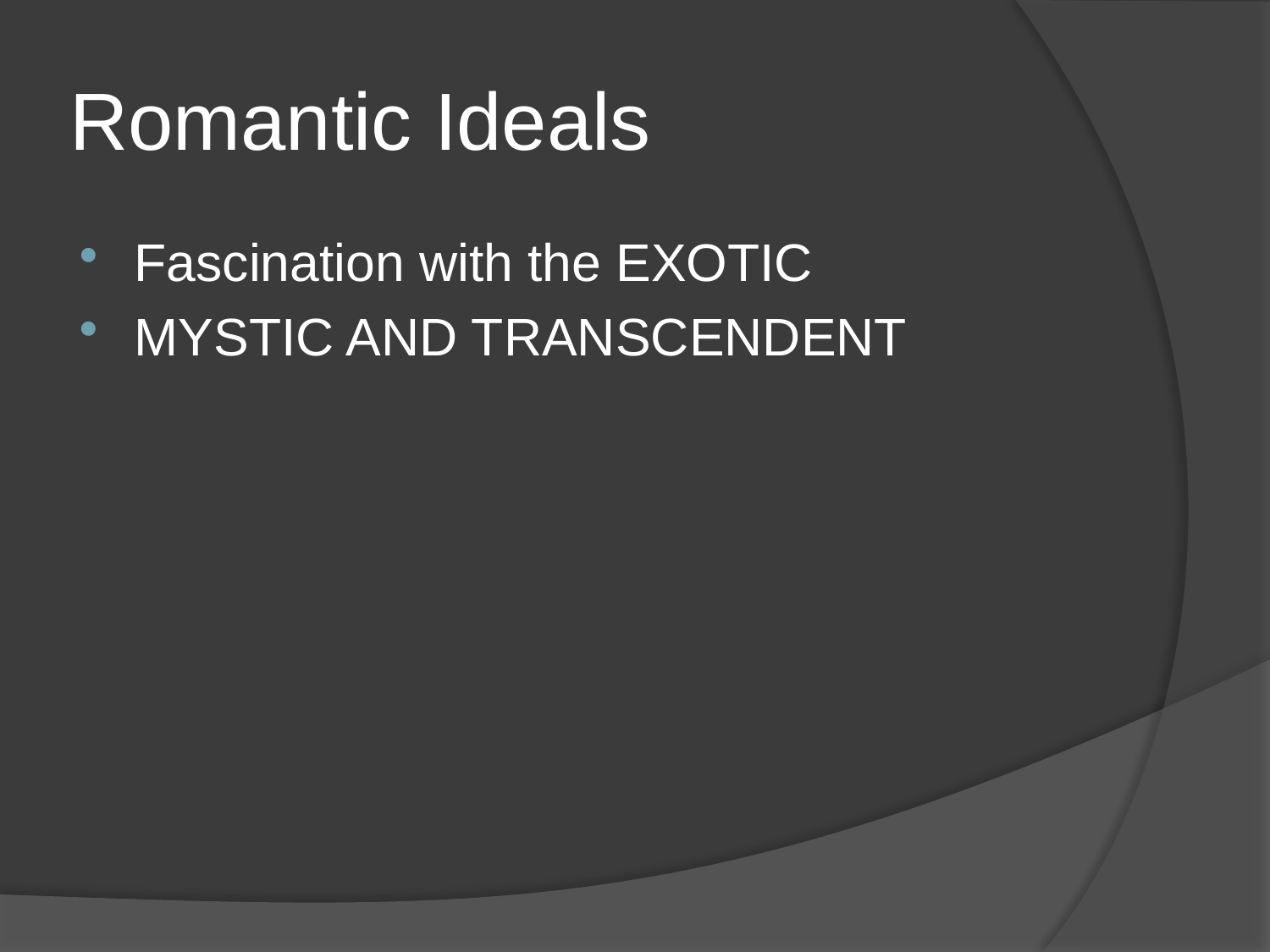

# Romantic Ideals
Fascination with the EXOTIC
MYSTIC AND TRANSCENDENT